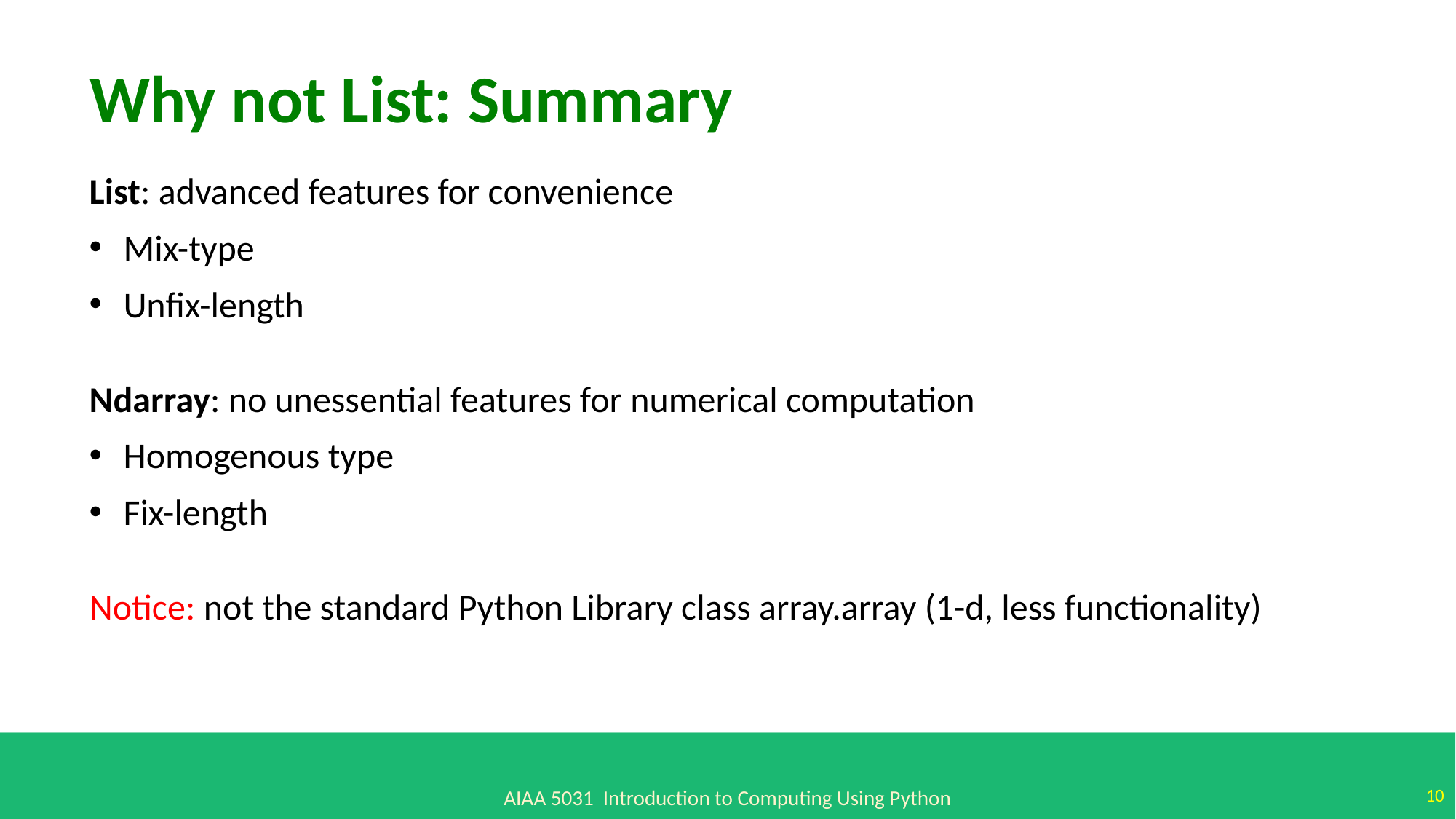

Why not List: Summary
List: advanced features for convenience
Mix-type
Unfix-length
Ndarray: no unessential features for numerical computation
Homogenous type
Fix-length
Notice: not the standard Python Library class array.array (1-d, less functionality)
10
AIAA 5031  Introduction to Computing Using Python